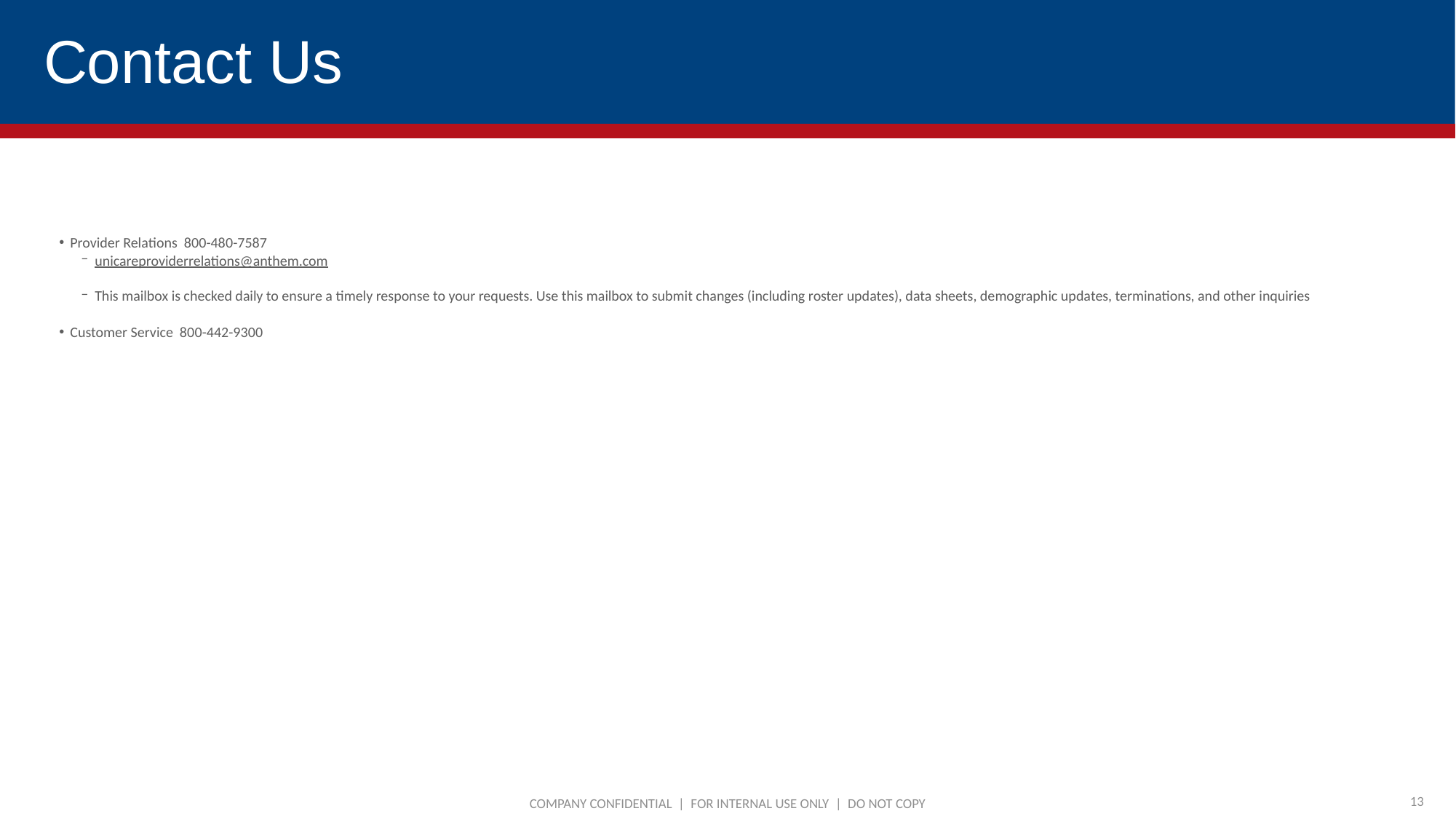

# Contact Us
Provider Relations  800-480-7587
unicareproviderrelations@anthem.com
This mailbox is checked daily to ensure a timely response to your requests. Use this mailbox to submit changes (including roster updates), data sheets, demographic updates, terminations, and other inquiries

Customer Service  800-442-9300

13
COMPANY CONFIDENTIAL  |  FOR INTERNAL USE ONLY  |  DO NOT COPY